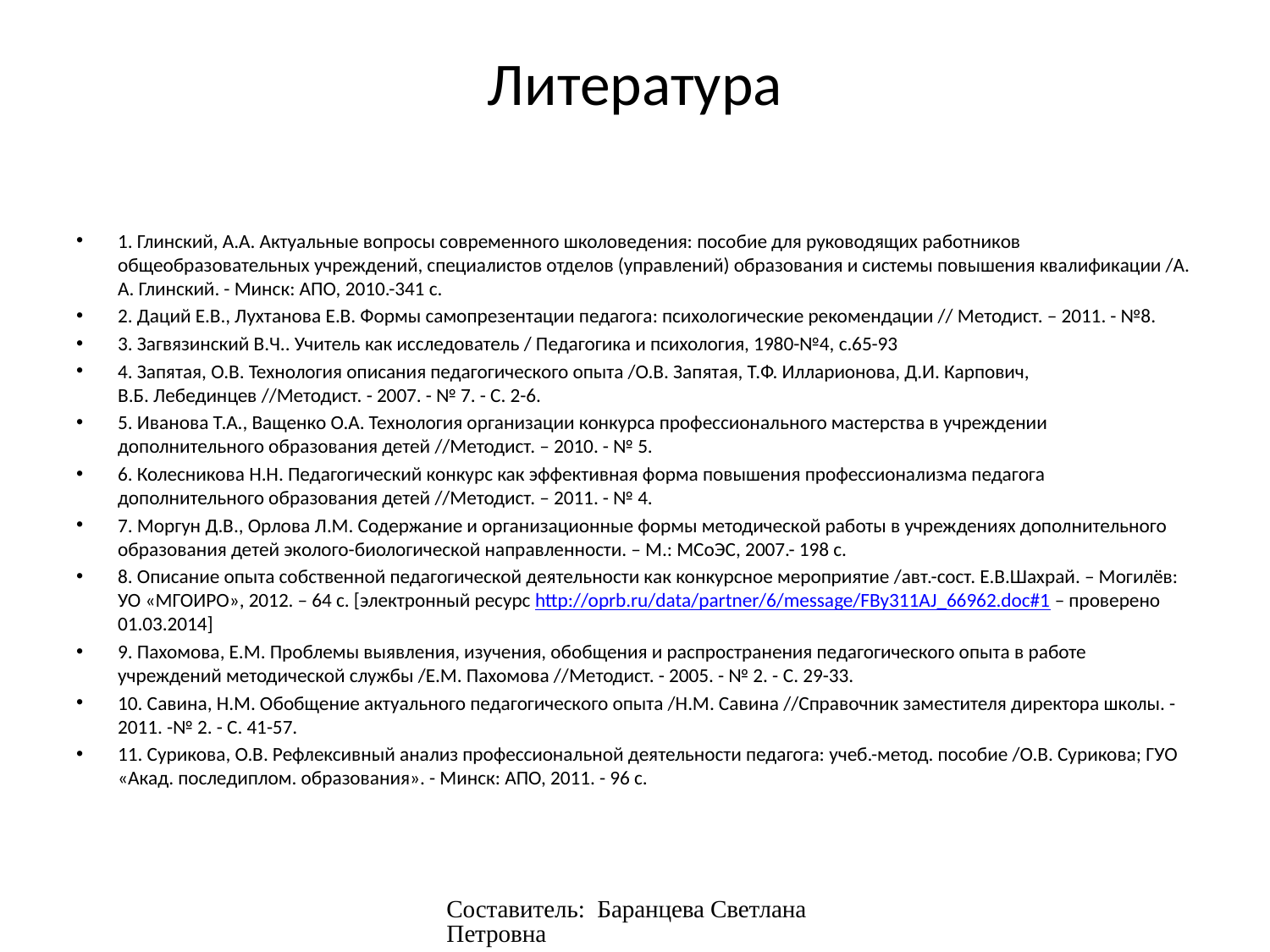

# Литература
1. Глинский, А.А. Актуальные вопросы современного школоведения: пособие для руководящих работников общеобразовательных учреждений, специалистов отделов (управлений) образования и системы повышения квалификации /А. А. Глинский. - Минск: АПО, 2010.-341 с.
2. Даций Е.В., Лухтанова Е.В. Формы самопрезентации педагога: психологические рекомендации // Методист. – 2011. - №8.
3. Загвязинский В.Ч.. Учитель как исследователь / Педагогика и психология, 1980-№4, с.65-93
4. Запятая, О.В. Технология описания педагогического опыта /О.В. Запятая, Т.Ф. Илларионова, Д.И. Карпович, В.Б. Лебединцев //Методист. - 2007. - № 7. - С. 2-6.
5. Иванова Т.А., Ващенко О.А. Технология организации конкурса профессионального мастерства в учреждении дополнительного образования детей //Методист. – 2010. - № 5.
6. Колесникова Н.Н. Педагогический конкурс как эффективная форма повышения профессионализма педагога дополнительного образования детей //Методист. – 2011. - № 4.
7. Моргун Д.В., Орлова Л.М. Содержание и организационные формы методической работы в учреждениях дополнительного образования детей эколого-биологической направленности. – М.: МСоЭС, 2007.- 198 с.
8. Описание опыта собственной педагогической деятельности как конкурсное мероприятие /авт.-сост. Е.В.Шахрай. – Могилёв: УО «МГОИРО», 2012. – 64 с. [электронный ресурс http://oprb.ru/data/partner/6/message/FBy311AJ_66962.doc#1 – проверено 01.03.2014]
9. Пахомова, Е.М. Проблемы выявления, изучения, обобщения и распространения педагогического опыта в работе учреждений методической службы /Е.М. Пахомова //Методист. - 2005. - № 2. - С. 29-33.
10. Савина, Н.М. Обобщение актуального педагогического опыта /Н.М. Савина //Справочник заместителя директора школы. - 2011. -№ 2. - С. 41-57.
11. Сурикова, О.В. Рефлексивный анализ профессиональной деятельности педагога: учеб.-метод. пособие /О.В. Сурикова; ГУО «Акад. последиплом. образования». - Минск: АПО, 2011. - 96 с.

Составитель:  Баранцева Светлана Петровна